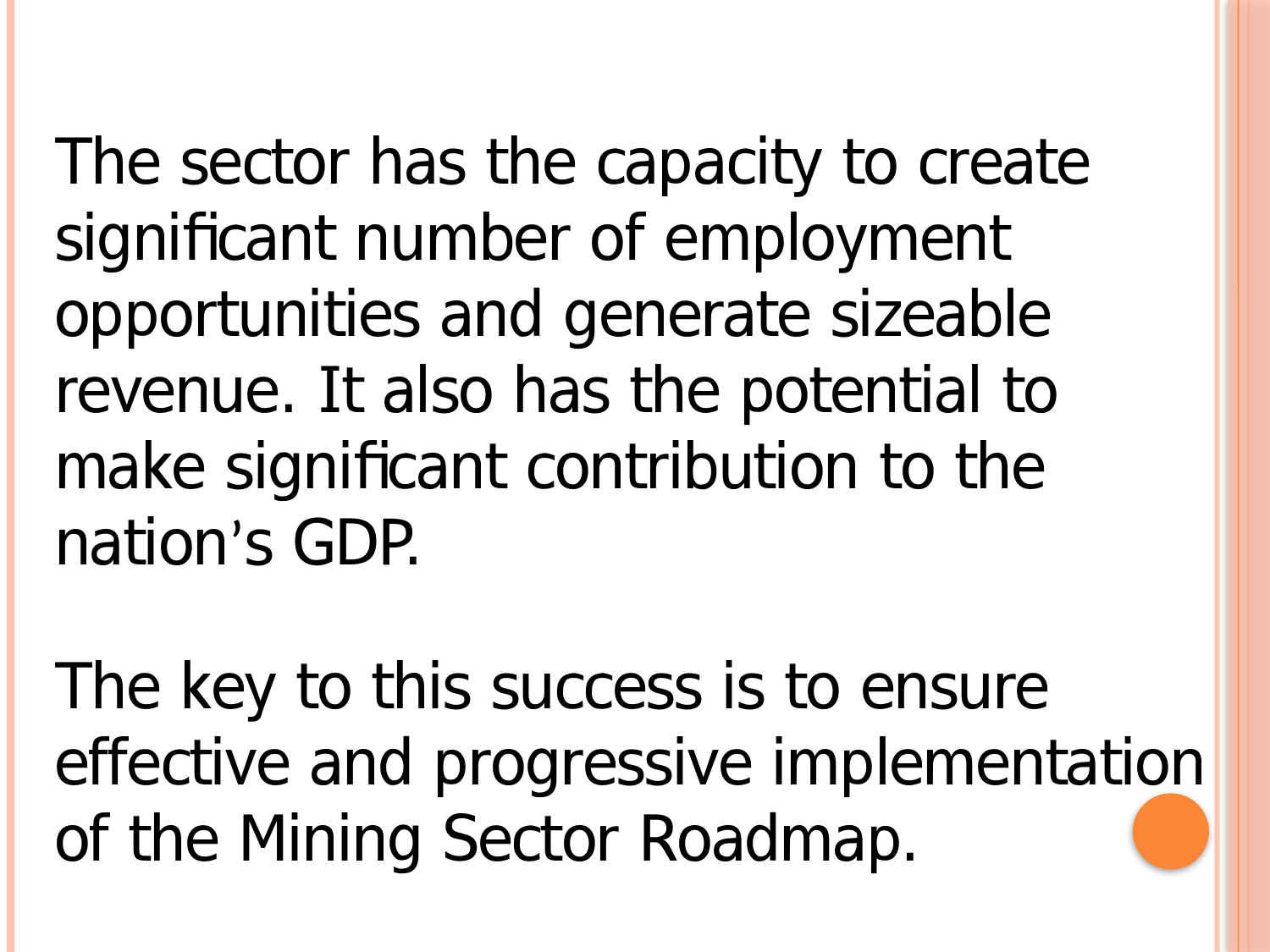

The sector has the capacity to create significant number of employment opportunities and generate sizeable revenue. It also has the potential to make significant contribution to the nation’s GDP.

The key to this success is to ensure effective and progressive implementation of the Mining Sector Roadmap.